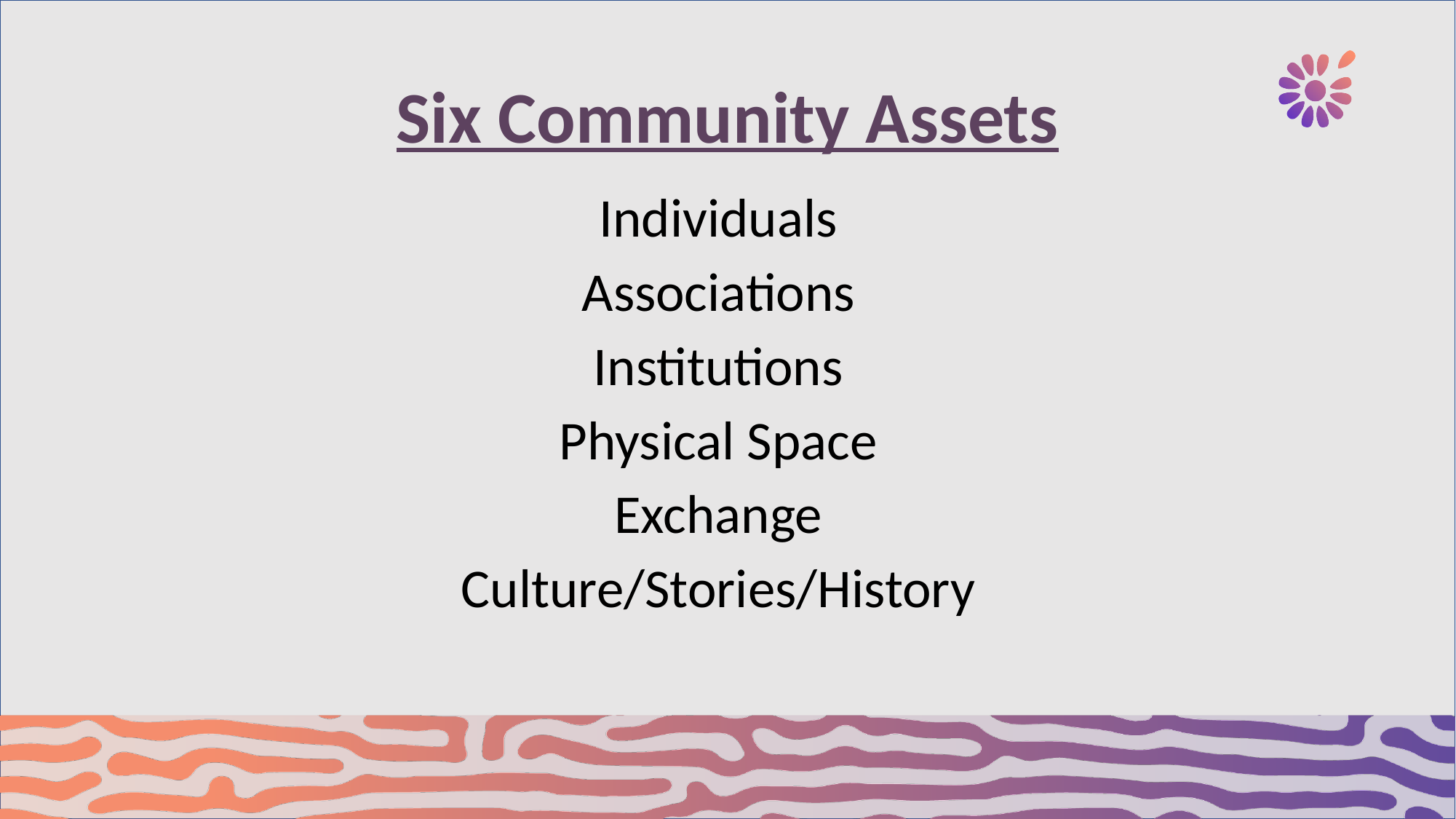

# Six Community Assets
Individuals
Associations
Institutions
Physical Space
Exchange
Culture/Stories/History